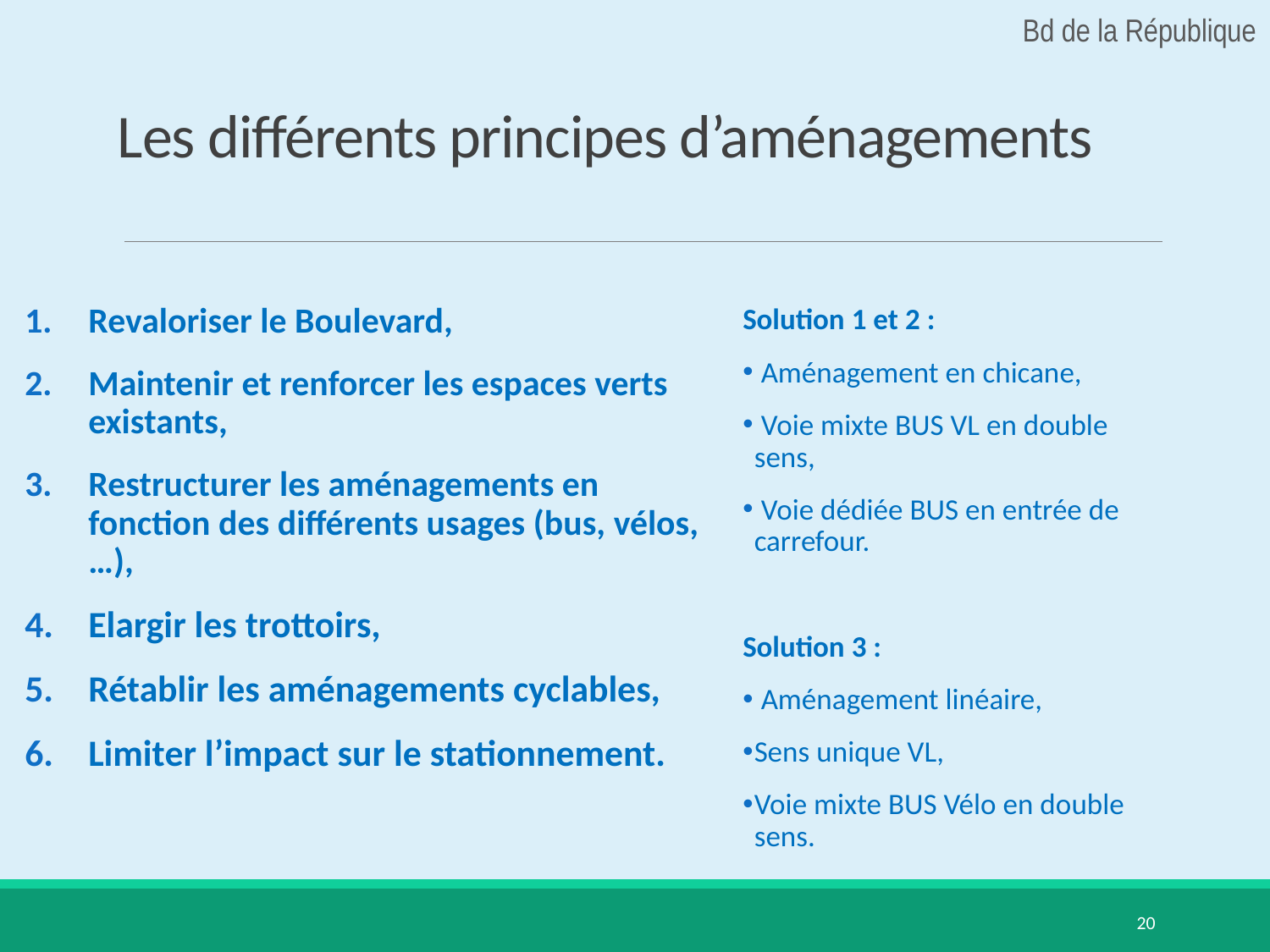

Bd de la République
# Les différents principes d’aménagements

Solution 1 et 2 :
 Aménagement en chicane,
 Voie mixte BUS VL en double sens,
 Voie dédiée BUS en entrée de carrefour.

Solution 3 :
 Aménagement linéaire,
Sens unique VL,
Voie mixte BUS Vélo en double sens.

Revaloriser le Boulevard,
Maintenir et renforcer les espaces verts existants,
Restructurer les aménagements en fonction des différents usages (bus, vélos,…),
Elargir les trottoirs,
Rétablir les aménagements cyclables,
Limiter l’impact sur le stationnement.

20